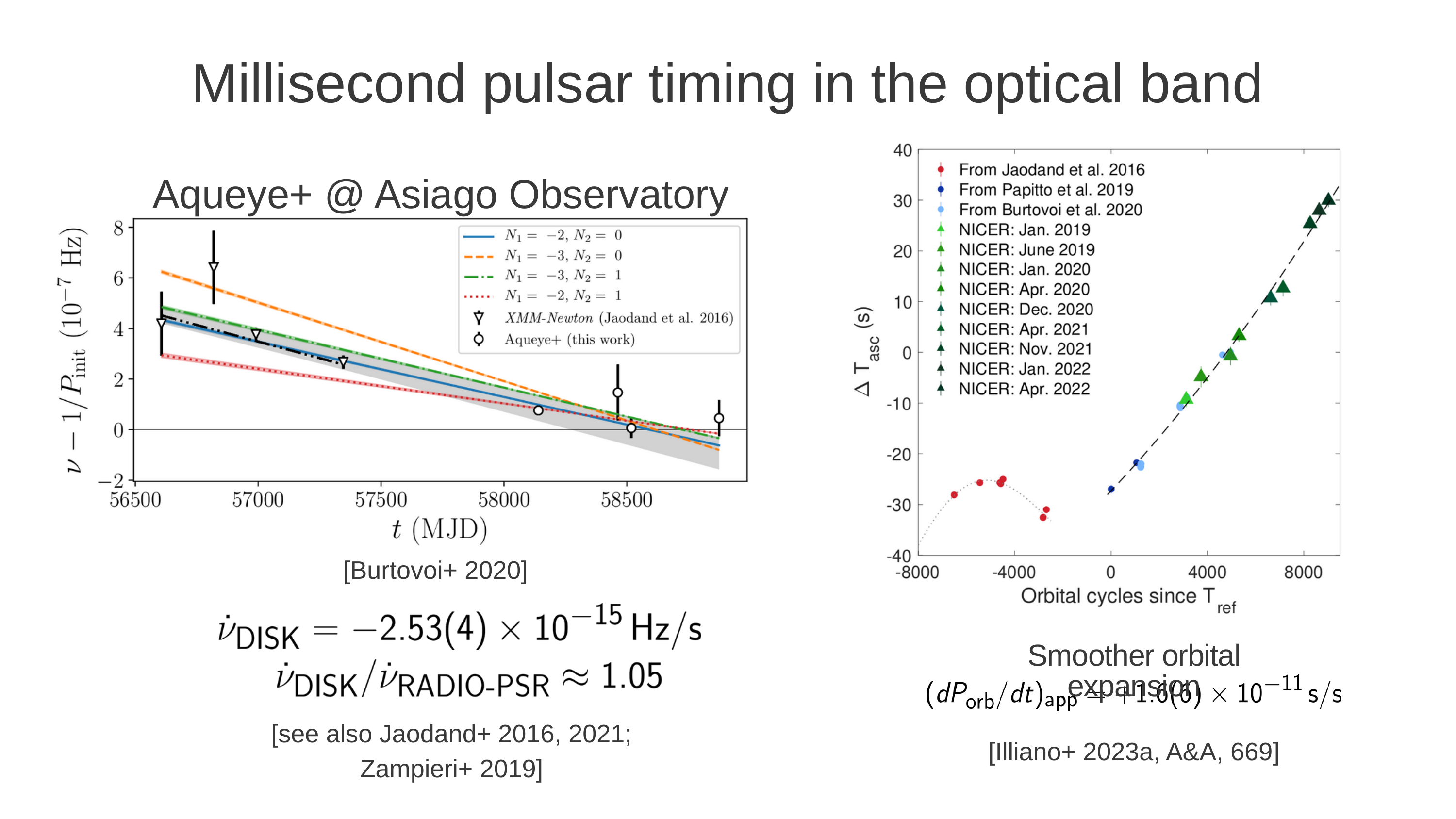

Millisecond pulsar timing in the optical band

Aqueye+ @ Asiago Observatory

[Burtovoi+ 2020]

Smoother orbital expansion

[see also Jaodand+ 2016, 2021; Zampieri+ 2019]
[Illiano+ 2023a, A&A, 669]